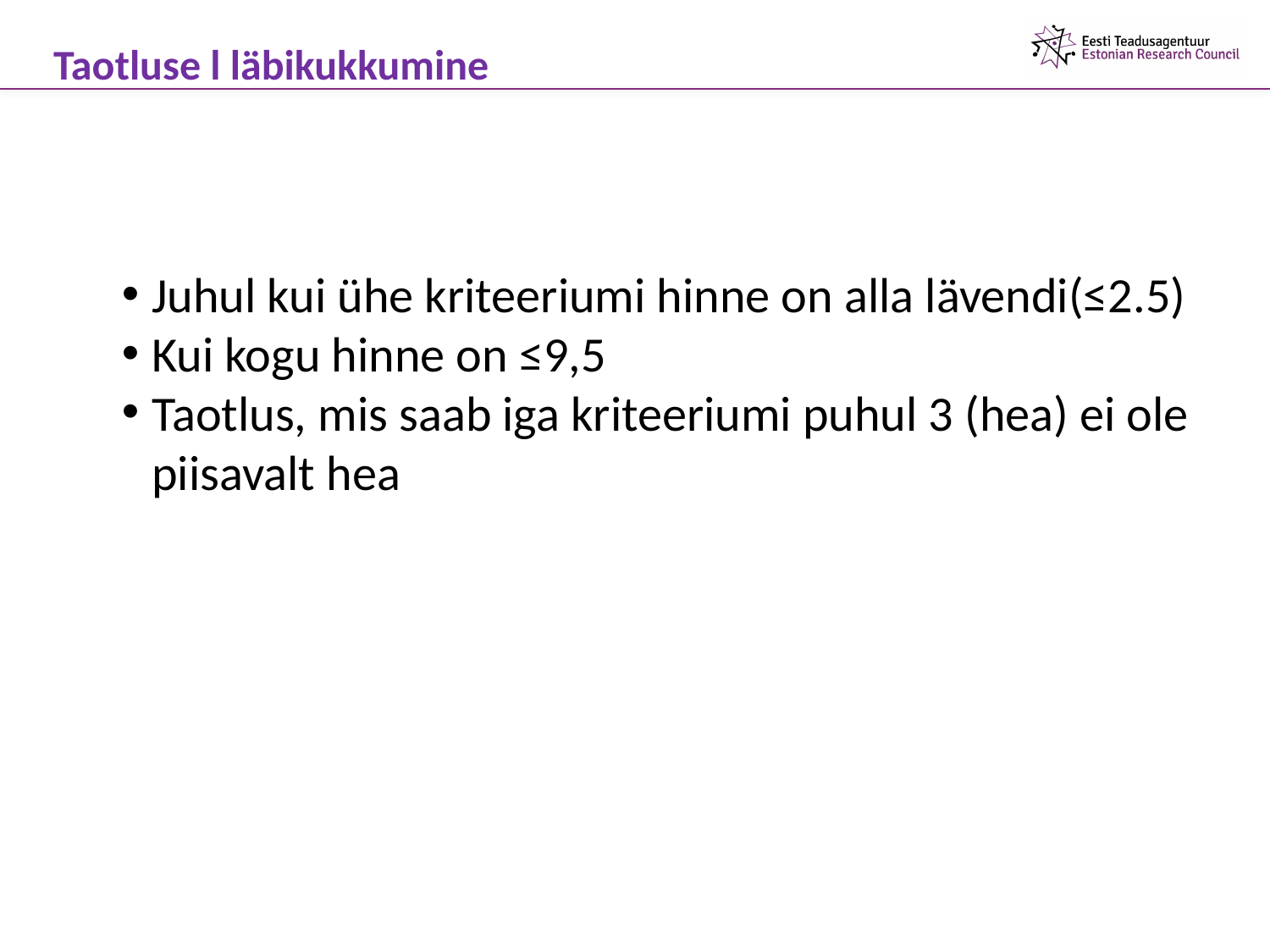

Taotluse l läbikukkumine

Juhul kui ühe kriteeriumi hinne on alla lävendi(≤2.5)
Kui kogu hinne on ≤9,5
Taotlus, mis saab iga kriteeriumi puhul 3 (hea) ei ole piisavalt hea